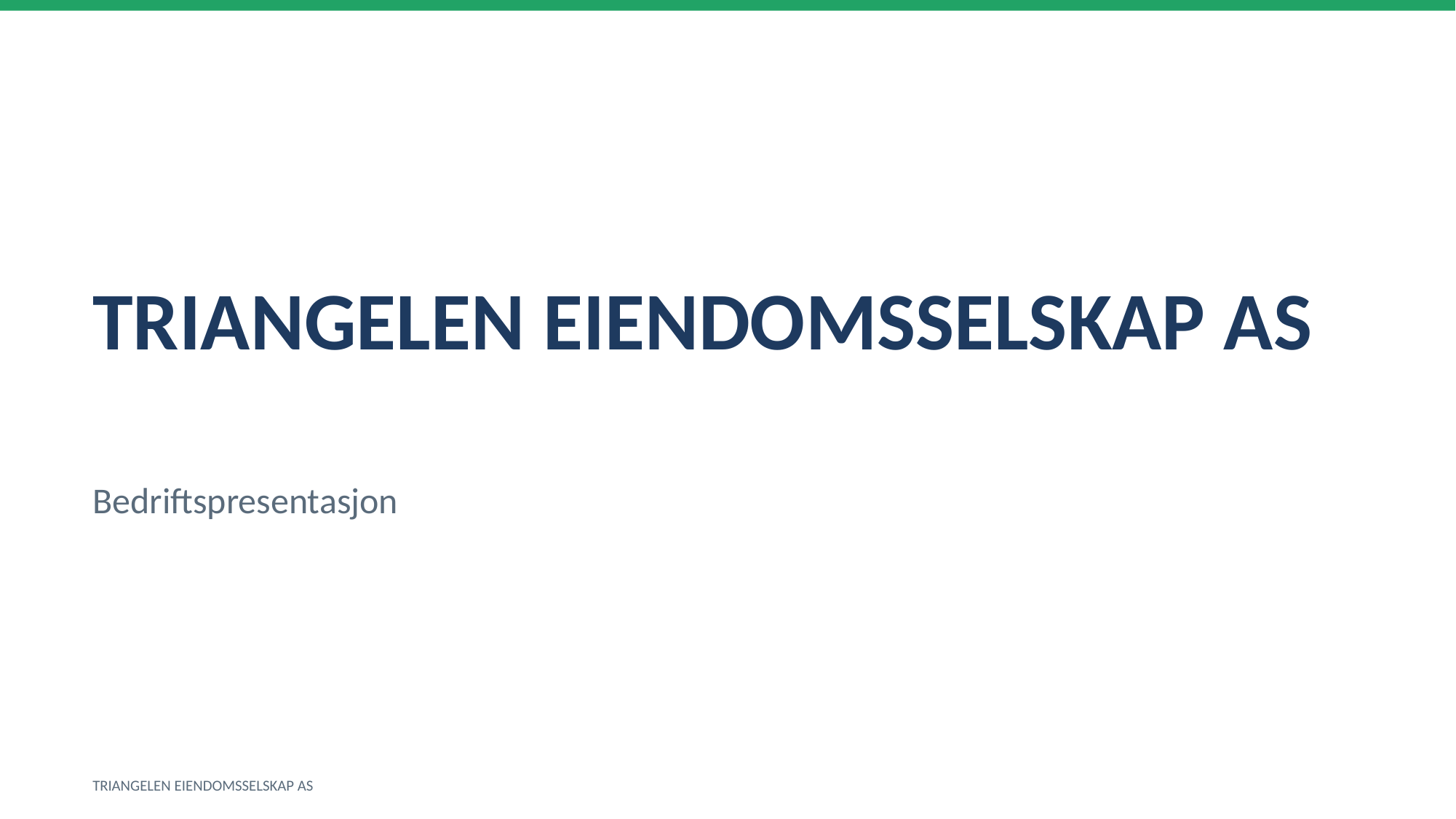

TRIANGELEN EIENDOMSSELSKAP AS
Bedriftspresentasjon
TRIANGELEN EIENDOMSSELSKAP AS